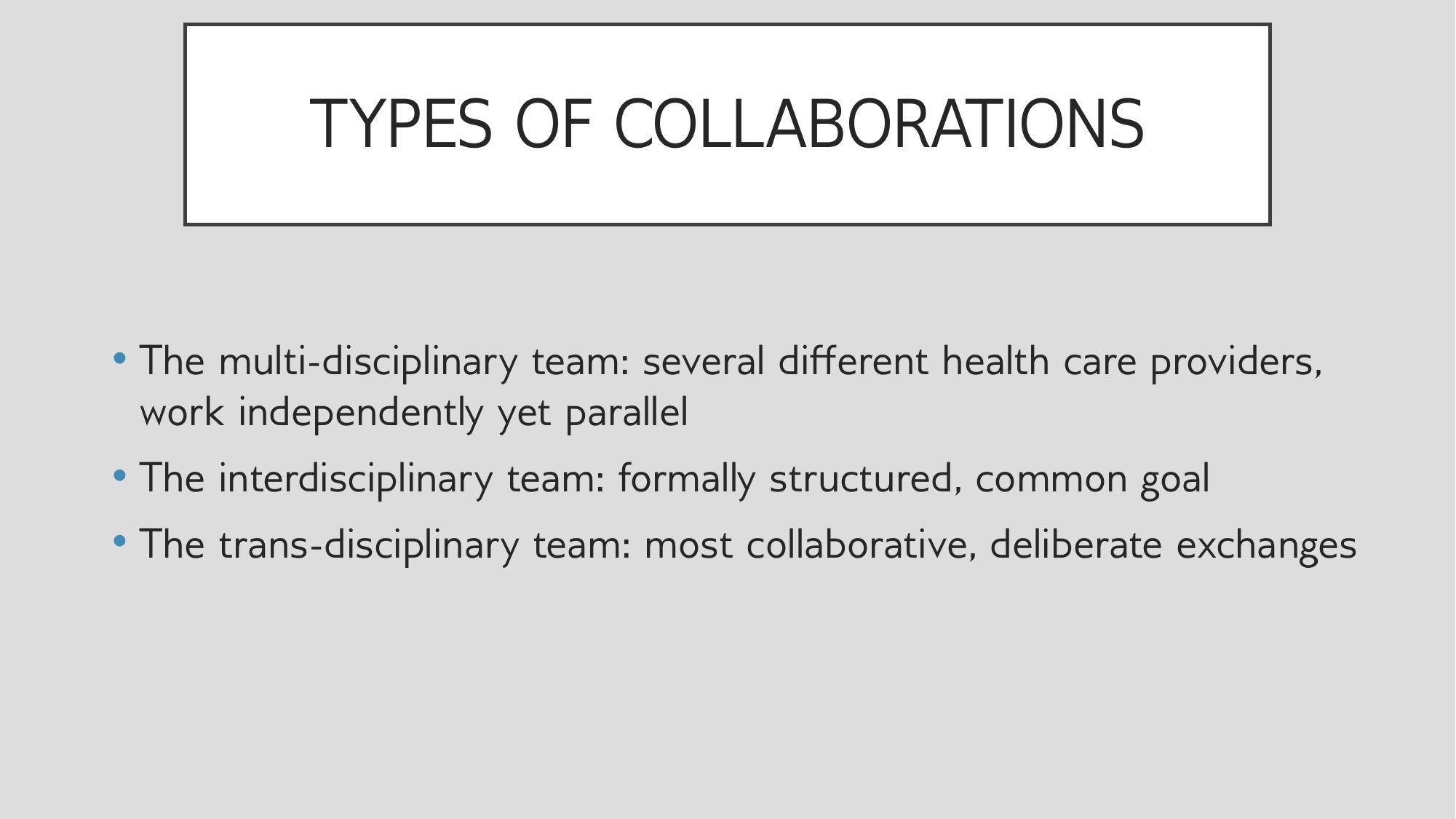

# TYPES OF COLLABORATIONS
The multi-disciplinary team: several different health care providers, work independently yet parallel
The interdisciplinary team: formally structured, common goal
The trans-disciplinary team: most collaborative, deliberate exchanges